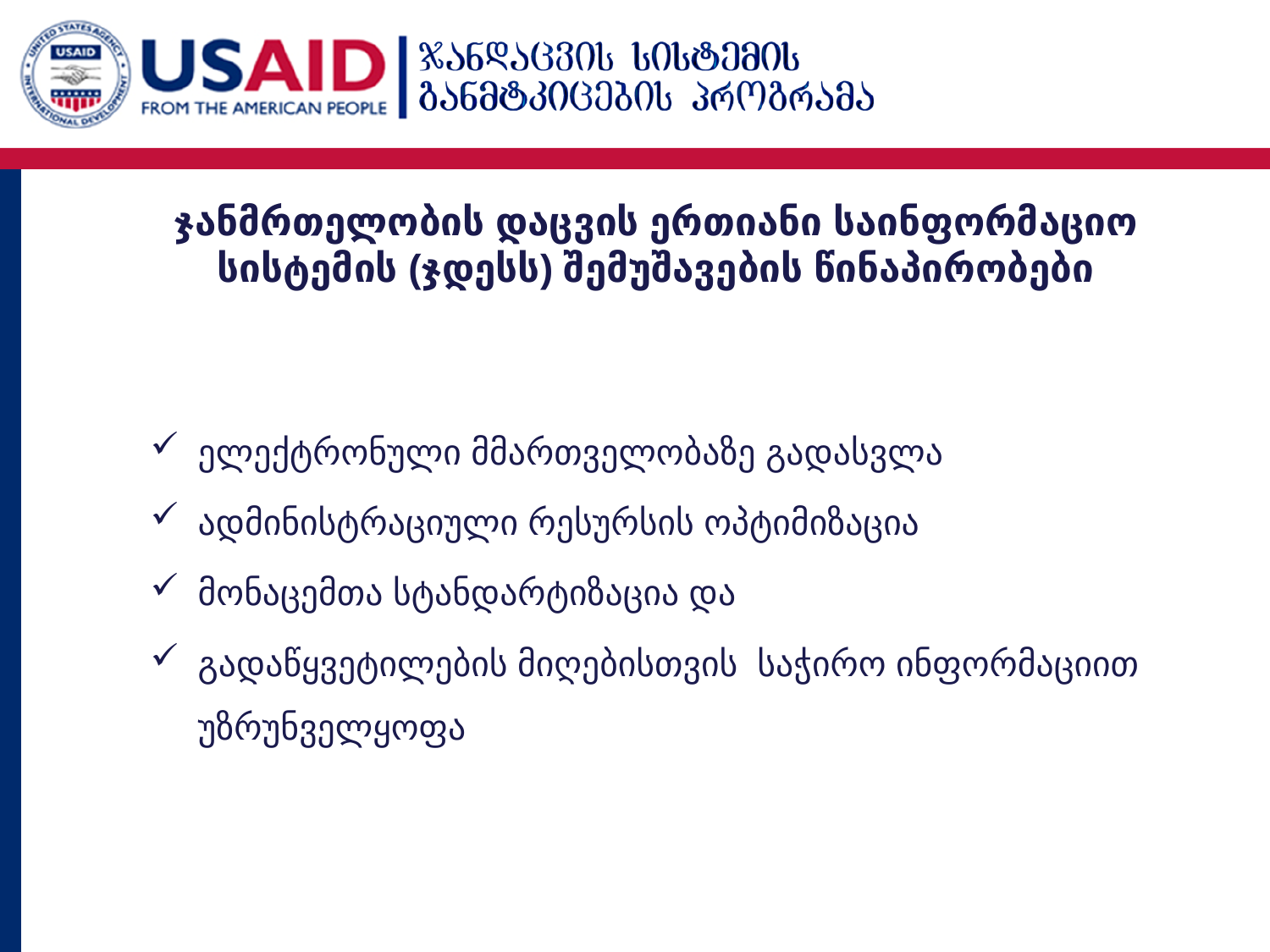

# ჯანმრთელობის დაცვის ერთიანი საინფორმაციო სისტემის (ჯდესს) შემუშავების წინაპირობები
ელექტრონული მმართველობაზე გადასვლა
ადმინისტრაციული რესურსის ოპტიმიზაცია
მონაცემთა სტანდარტიზაცია და
გადაწყვეტილების მიღებისთვის  საჭირო ინფორმაციით უზრუნველყოფა